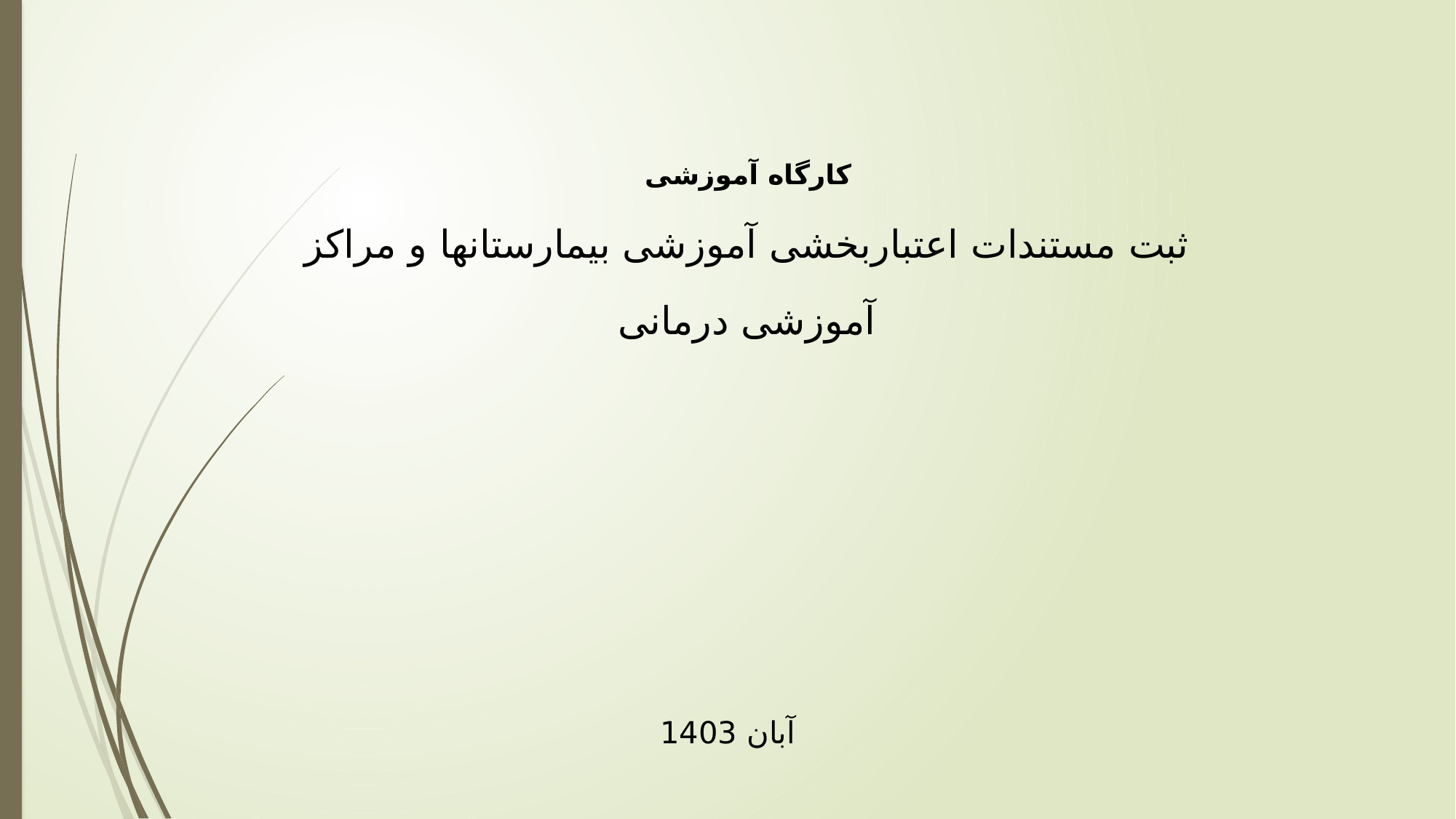

کارگاه آموزشی
ثبت مستندات اعتباربخشی آموزشی بیمارستانها و مراکز آموزشی درمانی
آبان 1403